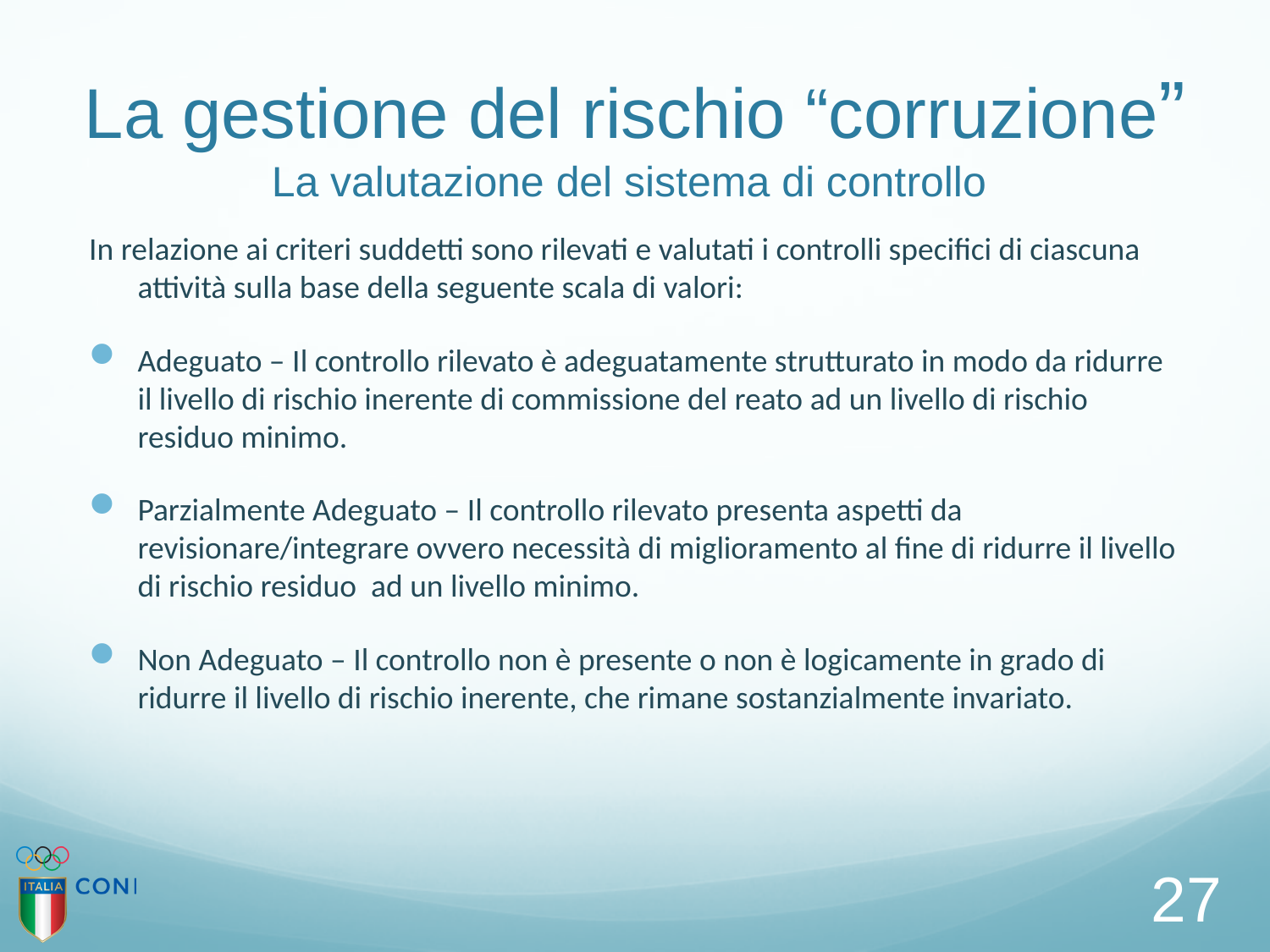

La gestione del rischio “corruzione”
La valutazione del sistema di controllo
In relazione ai criteri suddetti sono rilevati e valutati i controlli specifici di ciascuna attività sulla base della seguente scala di valori:
Adeguato – Il controllo rilevato è adeguatamente strutturato in modo da ridurre il livello di rischio inerente di commissione del reato ad un livello di rischio residuo minimo.
Parzialmente Adeguato – Il controllo rilevato presenta aspetti da revisionare/integrare ovvero necessità di miglioramento al fine di ridurre il livello di rischio residuo  ad un livello minimo.
Non Adeguato – Il controllo non è presente o non è logicamente in grado di ridurre il livello di rischio inerente, che rimane sostanzialmente invariato.

27